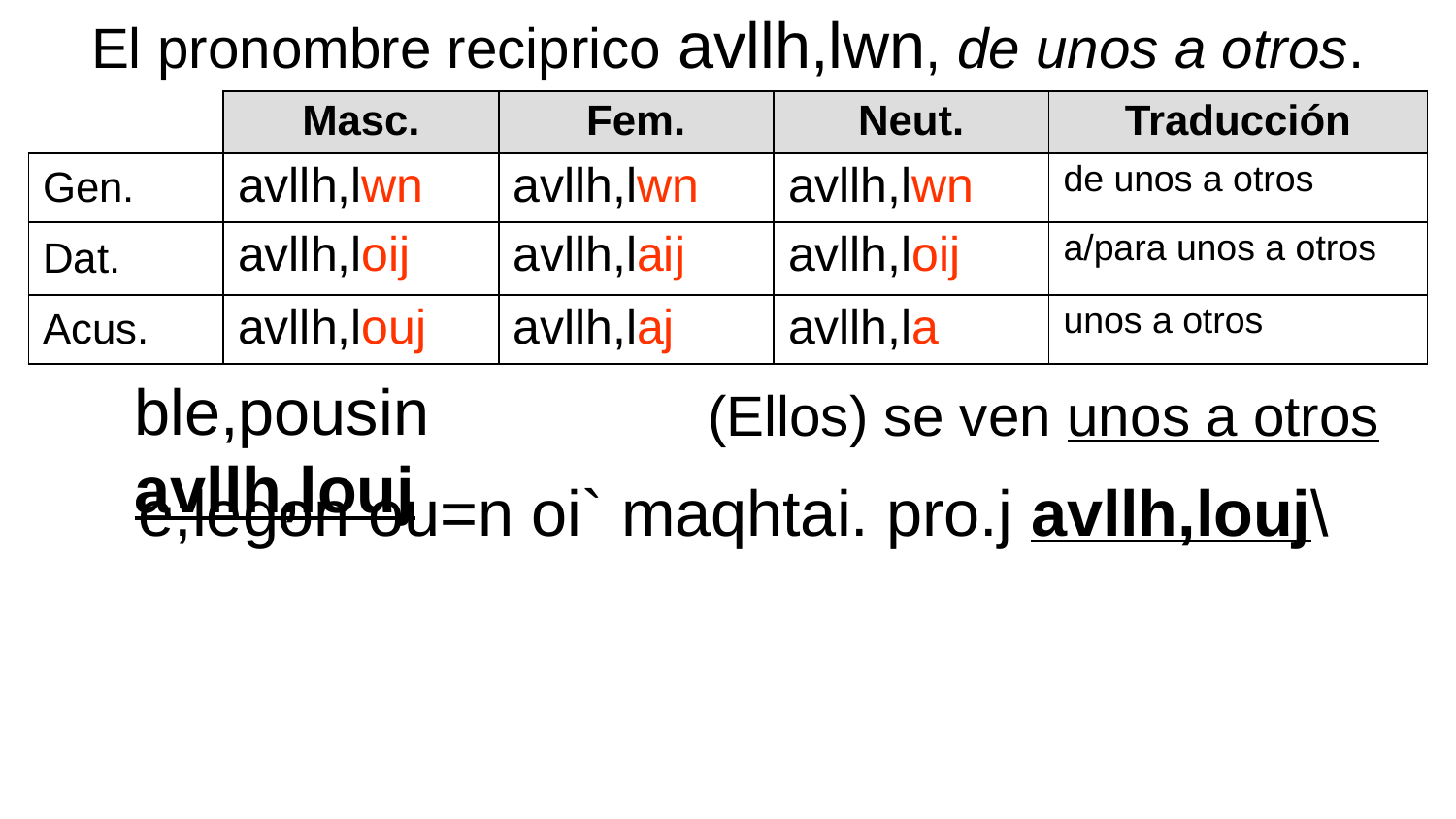

El pronombre reciprico avllh,lwn, de unos a otros.
|  | Masc. | Fem. | Neut. | Traducción |
| --- | --- | --- | --- | --- |
| Gen. | avllh,lwn | avllh,lwn | avllh,lwn | de unos a otros |
| Dat. | avllh,loij | avllh,laij | avllh,loij | a/para unos a otros |
| Acus. | avllh,louj | avllh,laj | avllh,la | unos a otros |
ble,pousin avllh,louj
(Ellos) se ven unos a otros
 e;legon ou=n oi` maqhtai. pro.j avllh,louj\